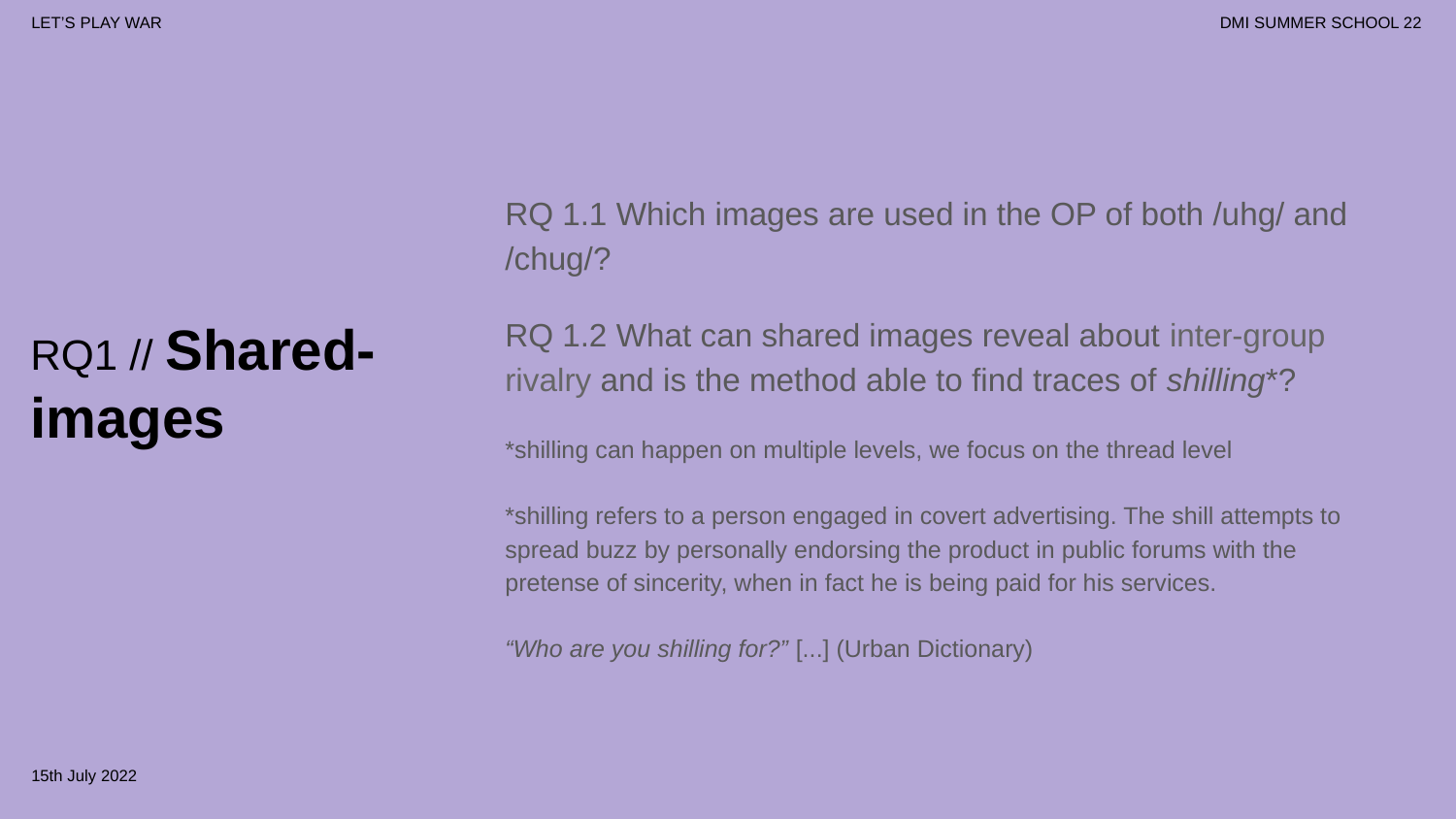

RQ 1.1 Which images are used in the OP of both /uhg/ and /chug/?
RQ 1.2 What can shared images reveal about inter-group rivalry and is the method able to find traces of shilling*?
*shilling can happen on multiple levels, we focus on the thread level
*shilling refers to a person engaged in covert advertising. The shill attempts to spread buzz by personally endorsing the product in public forums with the pretense of sincerity, when in fact he is being paid for his services.
“Who are you shilling for?” [...] (Urban Dictionary)
# RQ1 // Shared-images